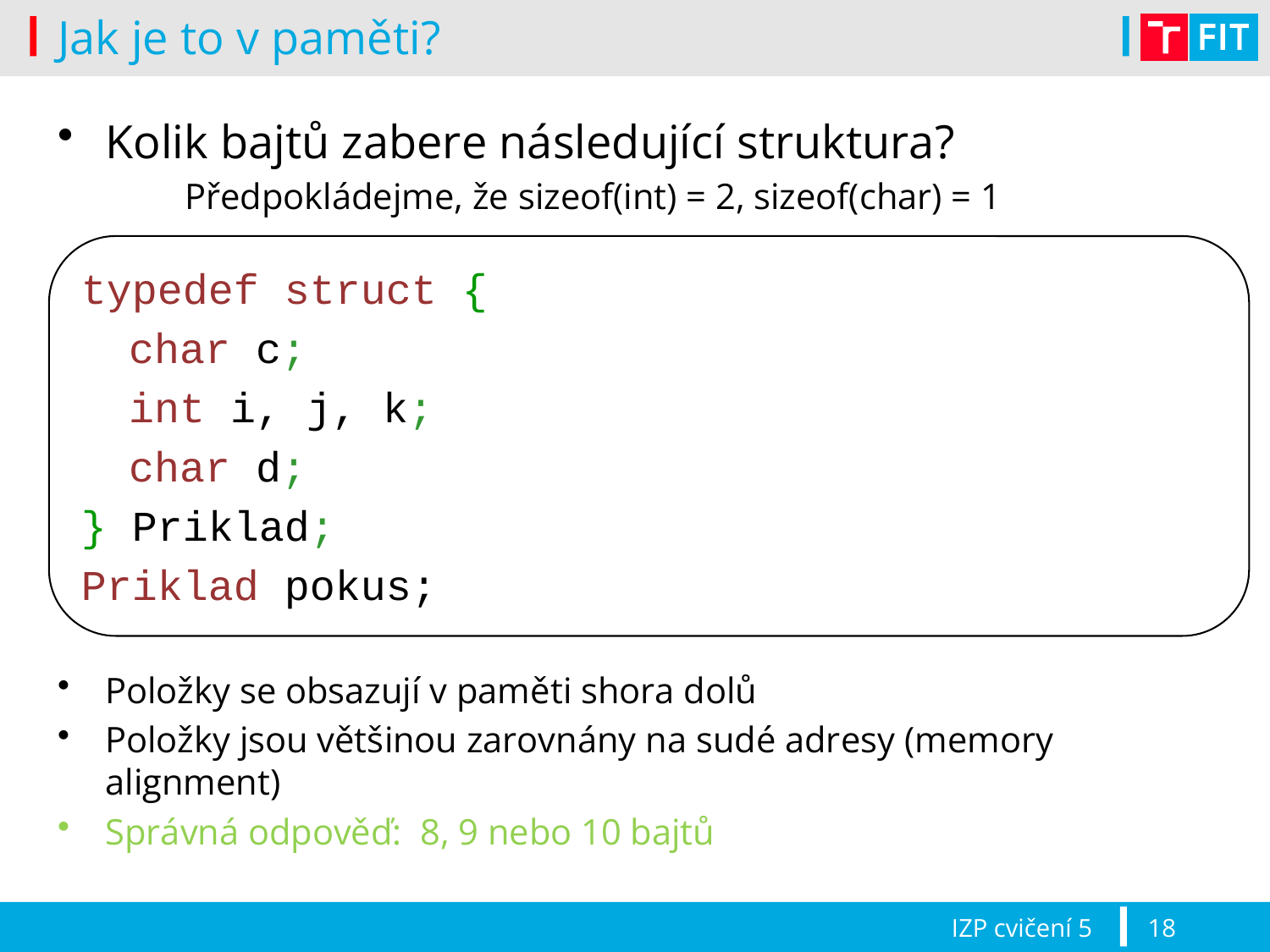

# Jak je to v paměti?
Kolik bajtů zabere následující struktura?
	Předpokládejme, že sizeof(int) = 2, sizeof(char) = 1

Položky se obsazují v paměti shora dolů
Položky jsou většinou zarovnány na sudé adresy (memory alignment)
Správná odpověď:  8, 9 nebo 10 bajtů

typedef struct {
	char c;
	int i, j, k;
	char d;
} Priklad;
Priklad pokus;

IZP cvičení 5
18